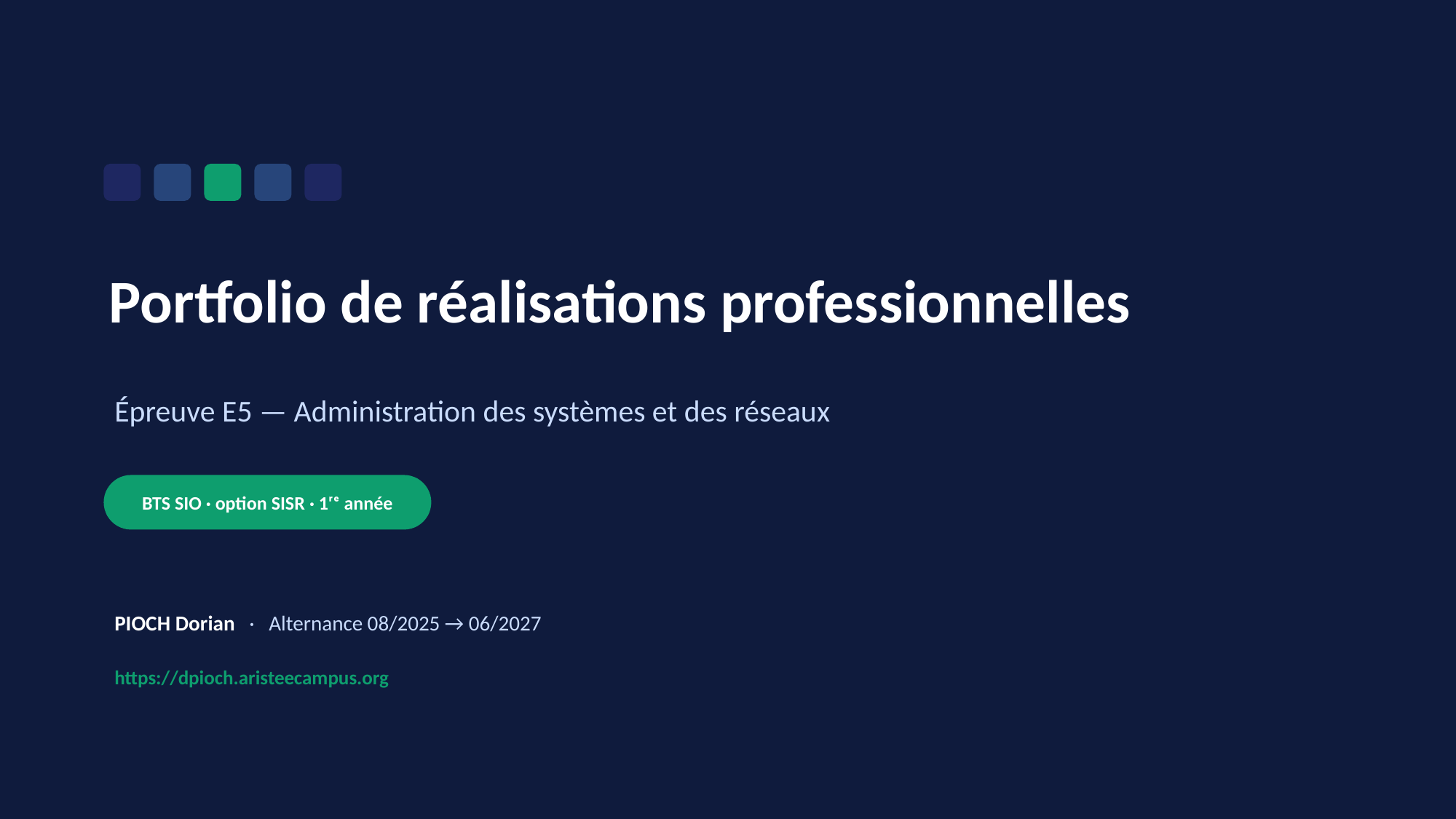

Portfolio de réalisations professionnelles
Épreuve E5 — Administration des systèmes et des réseaux

BTS SIO · option SISR · 1ʳᵉ année
PIOCH Dorian   ·   Alternance 08/2025 → 06/2027
https://dpioch.aristeecampus.org